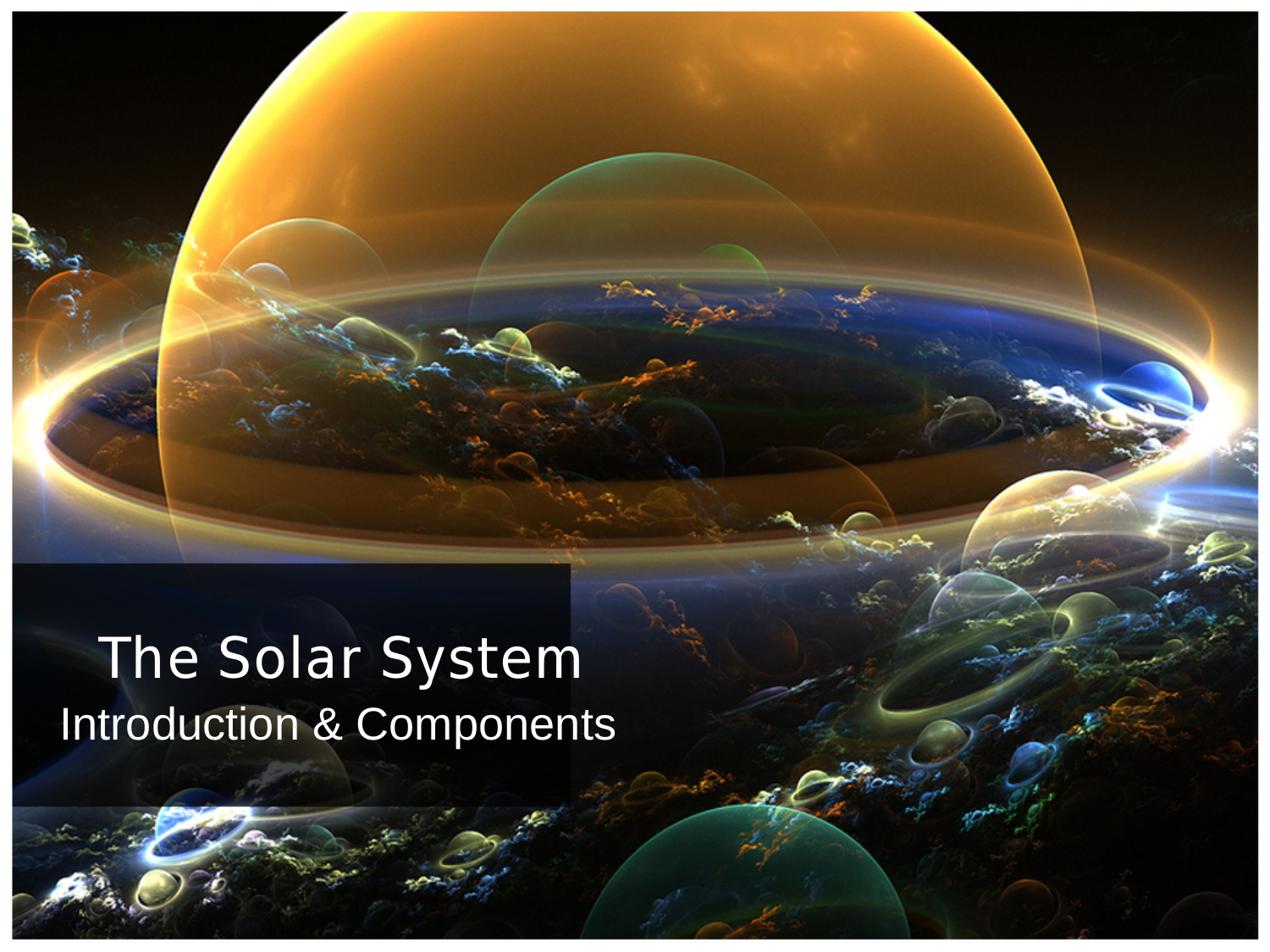

# The Solar System
Introduction & Components